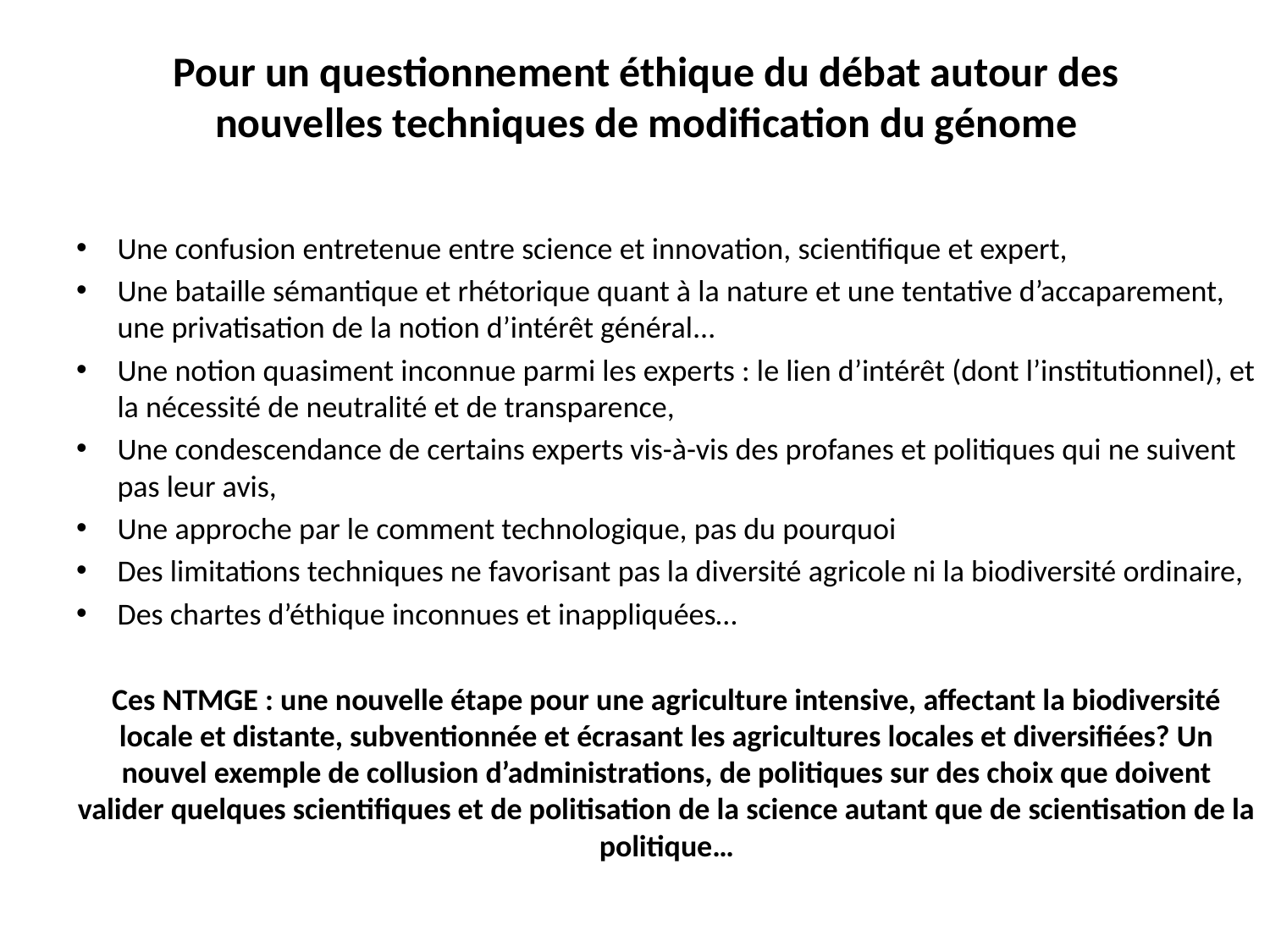

# Pour un questionnement éthique du débat autour des nouvelles techniques de modification du génome
Une confusion entretenue entre science et innovation, scientifique et expert,
Une bataille sémantique et rhétorique quant à la nature et une tentative d’accaparement, une privatisation de la notion d’intérêt général…
Une notion quasiment inconnue parmi les experts : le lien d’intérêt (dont l’institutionnel), et la nécessité de neutralité et de transparence,
Une condescendance de certains experts vis-à-vis des profanes et politiques qui ne suivent pas leur avis,
Une approche par le comment technologique, pas du pourquoi
Des limitations techniques ne favorisant pas la diversité agricole ni la biodiversité ordinaire,
Des chartes d’éthique inconnues et inappliquées…

Ces NTMGE : une nouvelle étape pour une agriculture intensive, affectant la biodiversité locale et distante, subventionnée et écrasant les agricultures locales et diversifiées? Un nouvel exemple de collusion d’administrations, de politiques sur des choix que doivent valider quelques scientifiques et de politisation de la science autant que de scientisation de la politique…